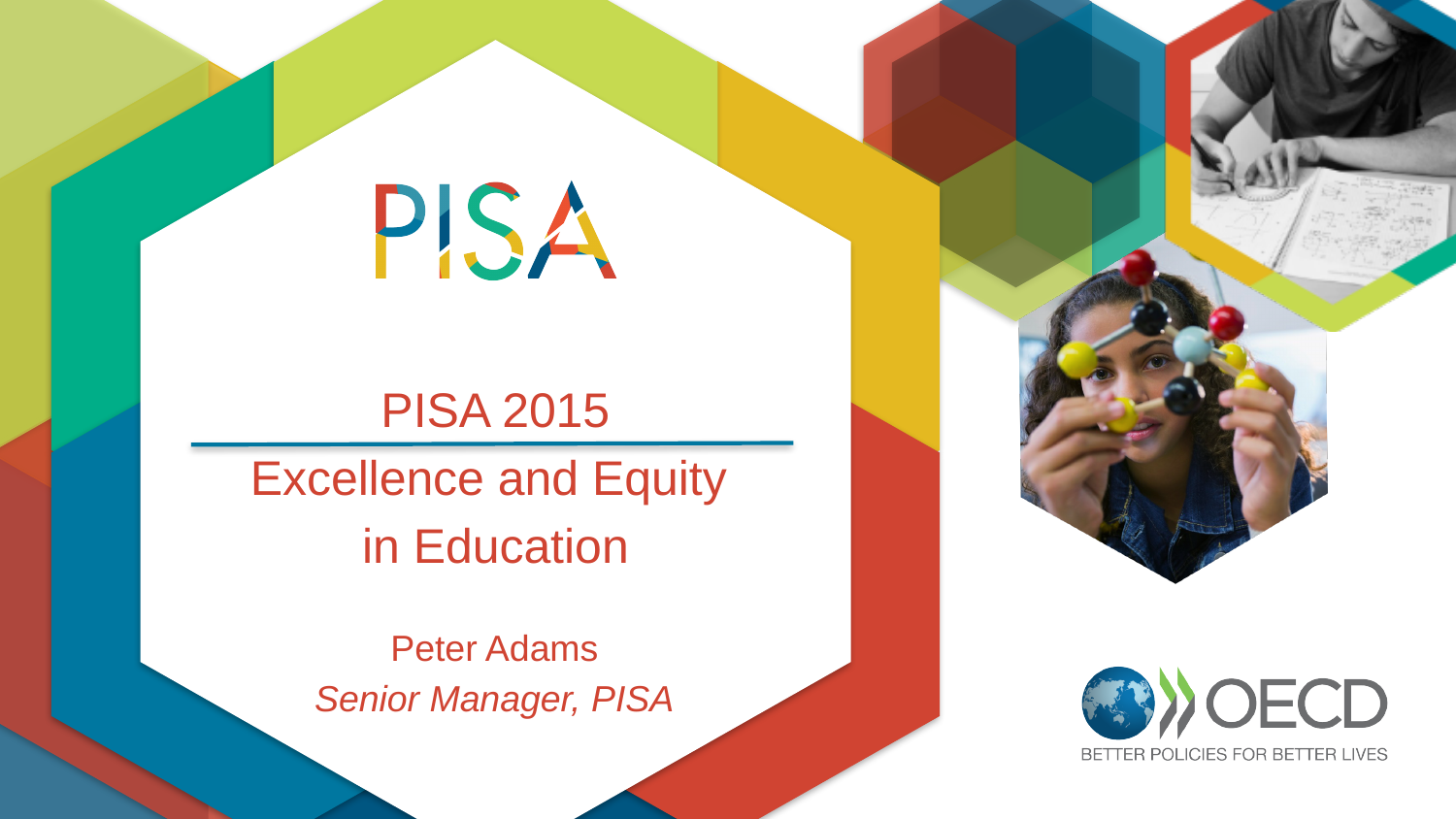

PISA 2015
Excellence and Equity
in Education

Peter Adams
Senior Manager, PISA